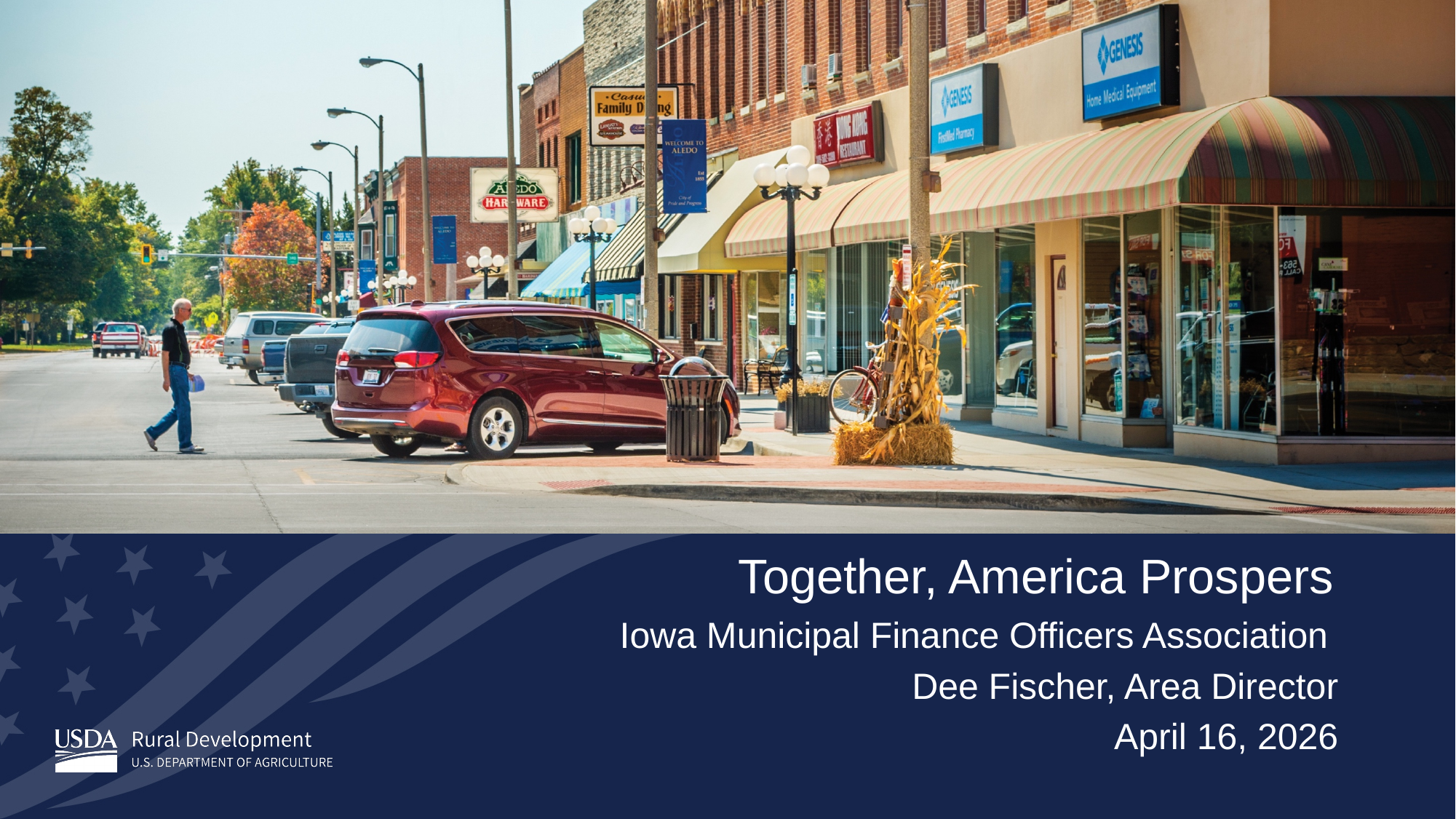

# Together, America Prospers

                             		Iowa Municipal Finance Officers Association
			Dee Fischer, Area Director
April 16, 2026